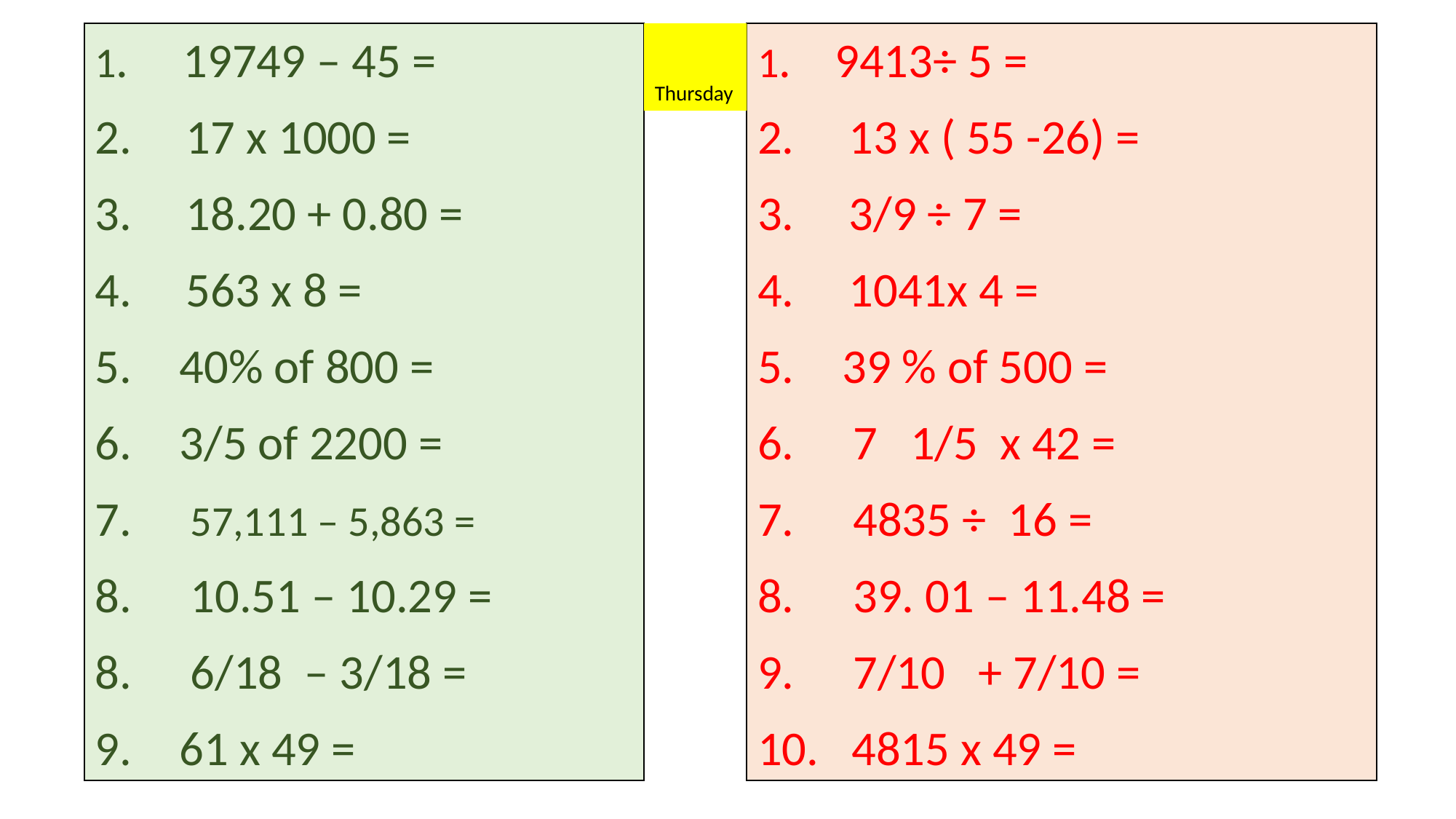

1.     19749 – 45 =
2.     17 x 1000 =
3.     18.20 + 0.80 =
4.     563 x 8 =
    40% of 800 =
    3/5 of 2200 =
     57,111 – 5,863 =
     10.51 – 10.29 =
     6/18  – 3/18 =
    61 x 49 =
  Thursday
1.    9413÷ 5 =
2.     13 x ( 55 -26) =
3.     3/9 ÷ 7 =
4.     1041x 4 =
    39 % of 500 =
     7   1/5  x 42 =
     4835 ÷  16 =
     39. 01 – 11.48 =
     7/10   + 7/10 =
   4815 x 49 =